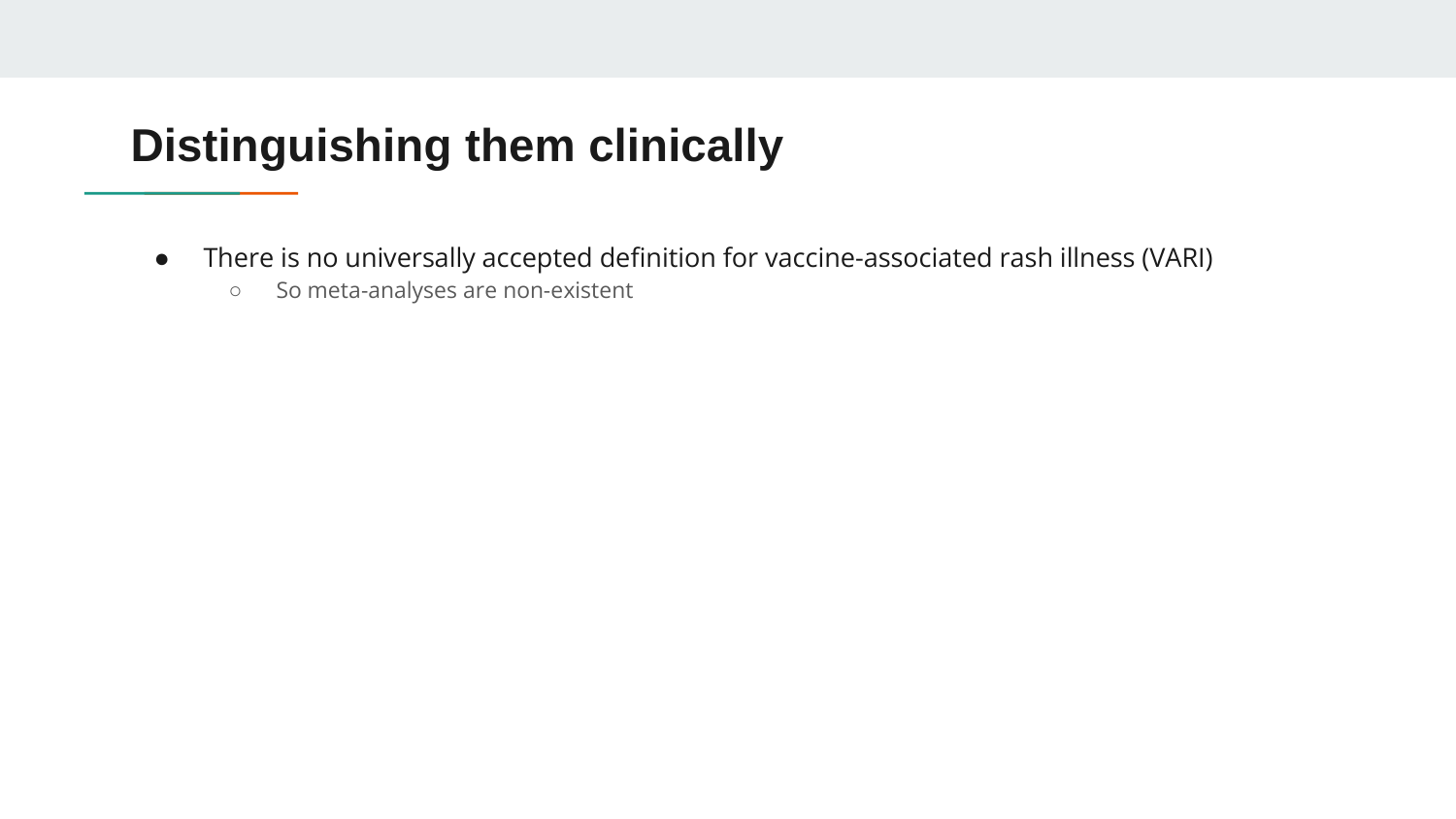

# Distinguishing them clinically
There is no universally accepted definition for vaccine-associated rash illness (VARI)
So meta-analyses are non-existent